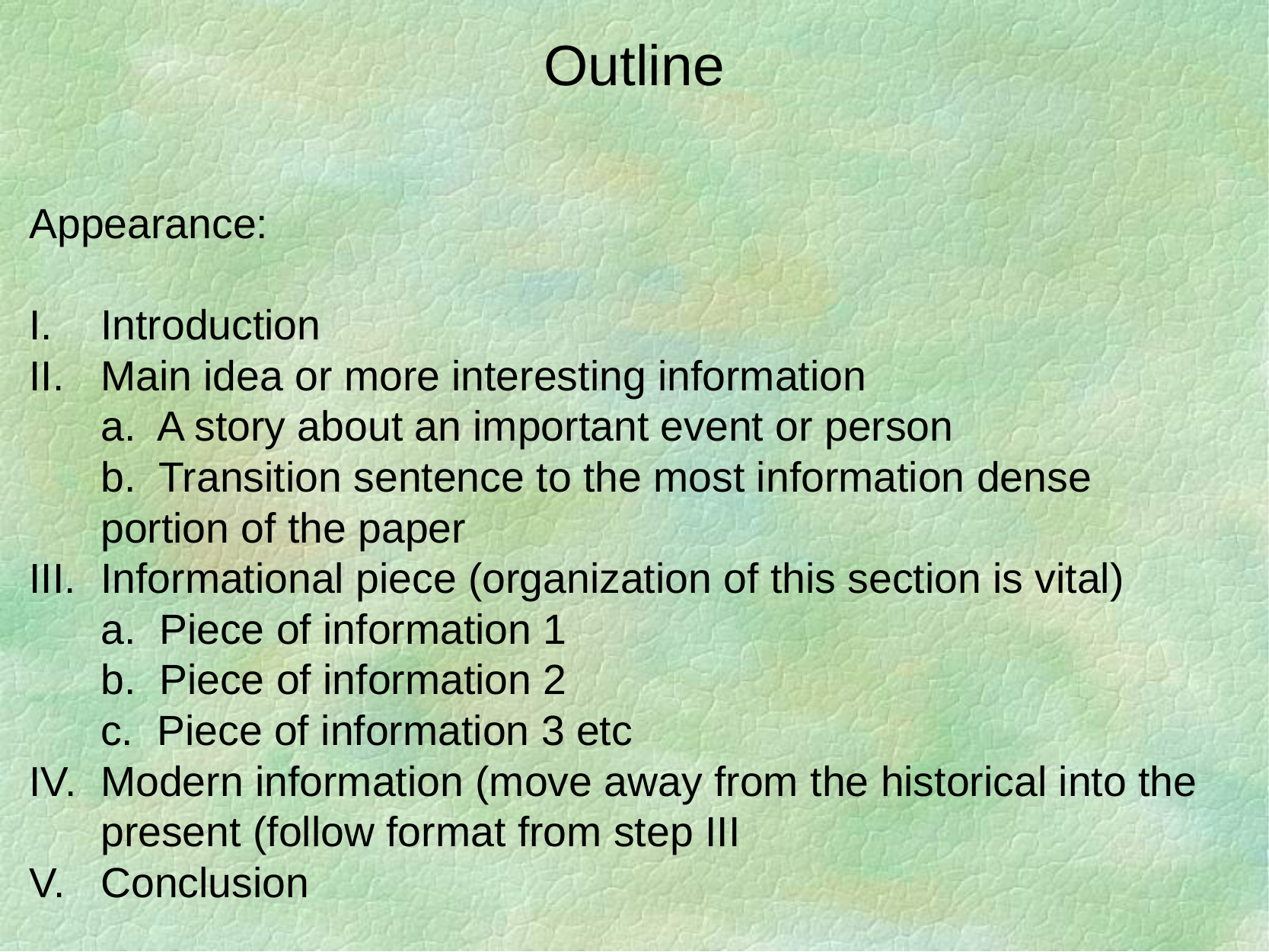

Outline

Appearance:

Introduction
Main idea or more interesting information
	a.  A story about an important event or person
	b.  Transition sentence to the most information dense portion of the paper
Informational piece (organization of this section is vital)
	a.  Piece of information 1
	b.  Piece of information 2
	c.  Piece of information 3 etc
Modern information (move away from the historical into the present (follow format from step III
Conclusion